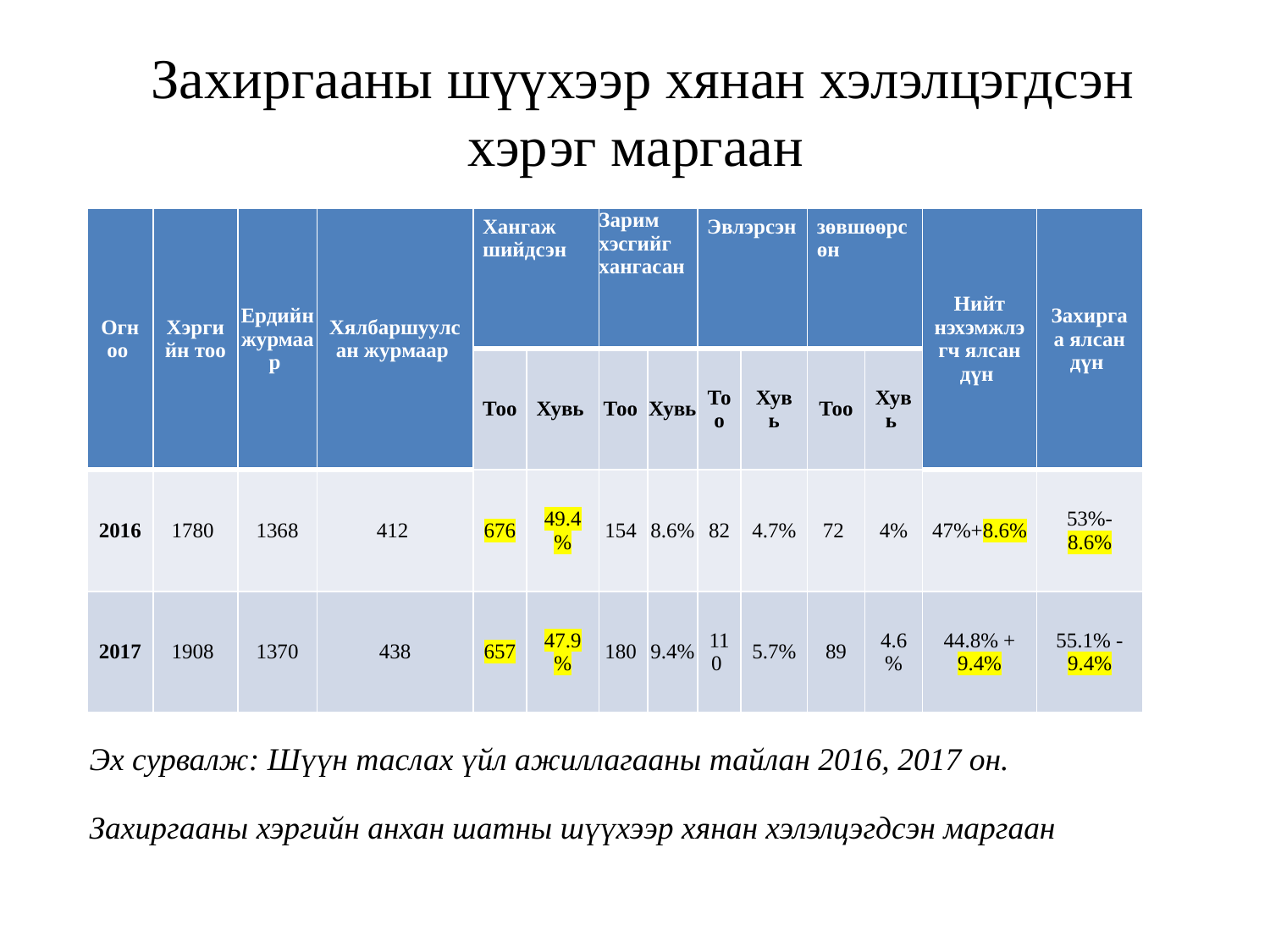

# Захиргааны шүүхээр хянан хэлэлцэгдсэн хэрэг маргаан
| Огноо | Хэргийн тоо | Ердийн журмаар | Хялбаршуулсан журмаар | Хангаж шийдсэн |  | Зарим хэсгийг хангасан |  | Эвлэрсэн |  | зөвшөөрсөн |  | Нийт нэхэмжлэгч ялсан дүн | Захиргаа ялсан дүн |
| --- | --- | --- | --- | --- | --- | --- | --- | --- | --- | --- | --- | --- | --- |
|  |  |  |  | Тоо | Хувь | Тоо | Хувь | Тоо | Хувь | Тоо | Хувь |  |  |
| 2016 | 1780 | 1368 | 412 | 676 | 49.4% | 154 | 8.6% | 82 | 4.7% | 72 | 4% | 47%+8.6% | 53%-8.6% |
| 2017 | 1908 | 1370 | 438 | 657 | 47.9% | 180 | 9.4% | 110 | 5.7% | 89 | 4.6% | 44.8% + 9.4% | 55.1% -9.4% |
Эх сурвалж: Шүүн таслах үйл ажиллагааны тайлан 2016, 2017 он.

Захиргааны хэргийн анхан шатны шүүхээр хянан хэлэлцэгдсэн маргаан